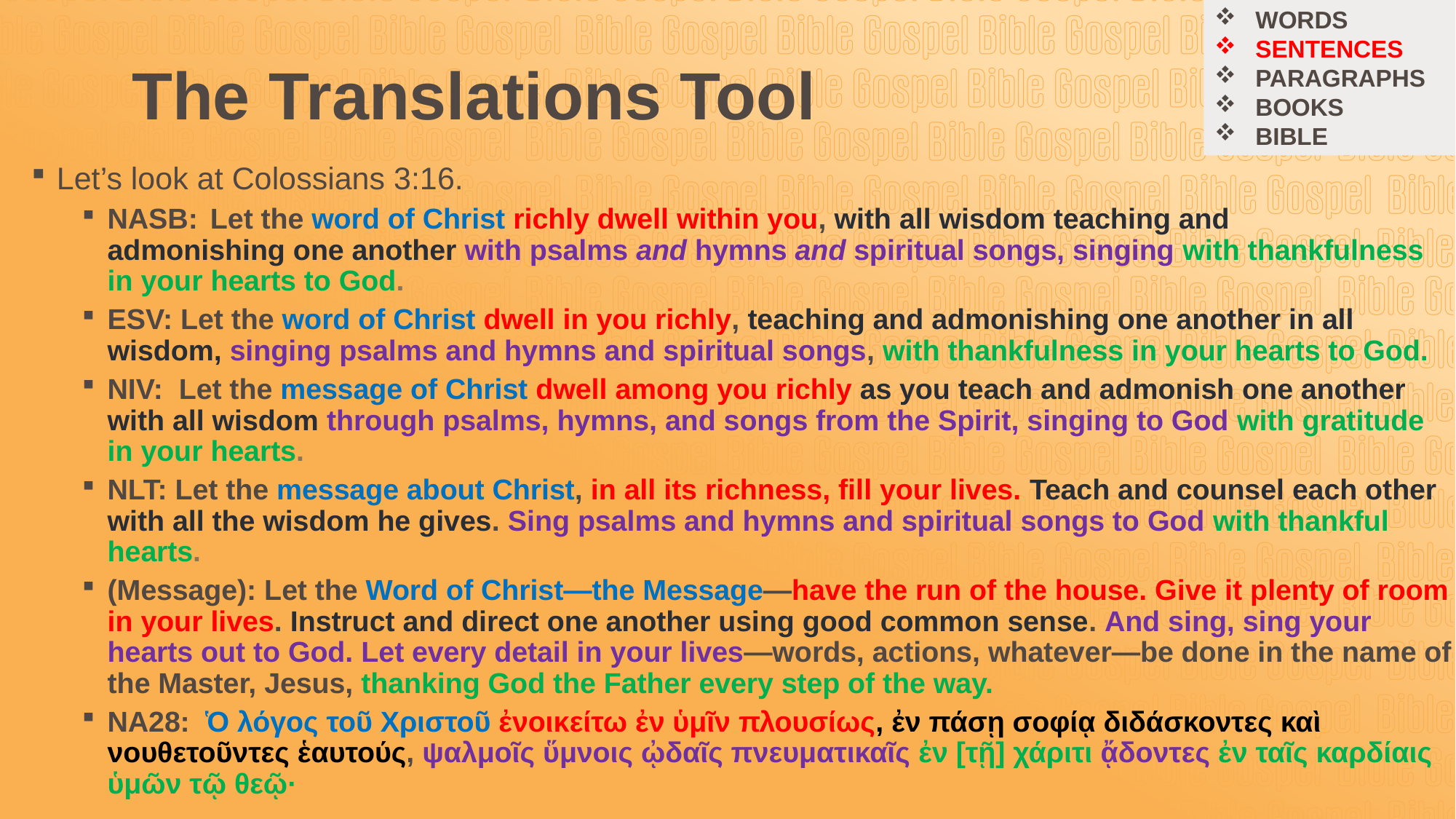

WORDS
SENTENCES
PARAGRAPHS
BOOKS
BIBLE
# The Translations Tool
Let’s look at Colossians 3:16.
NASB:  Let the word of Christ richly dwell within you, with all wisdom teaching and admonishing one another with psalms and hymns and spiritual songs, singing with thankfulness in your hearts to God.
ESV: Let the word of Christ dwell in you richly, teaching and admonishing one another in all wisdom, singing psalms and hymns and spiritual songs, with thankfulness in your hearts to God.
NIV:  Let the message of Christ dwell among you richly as you teach and admonish one another with all wisdom through psalms, hymns, and songs from the Spirit, singing to God with gratitude in your hearts.
NLT: Let the message about Christ, in all its richness, fill your lives. Teach and counsel each other with all the wisdom he gives. Sing psalms and hymns and spiritual songs to God with thankful hearts.
(Message): Let the Word of Christ—the Message—have the run of the house. Give it plenty of room in your lives. Instruct and direct one another using good common sense. And sing, sing your hearts out to God. Let every detail in your lives—words, actions, whatever—be done in the name of the Master, Jesus, thanking God the Father every step of the way.
NA28:  Ὁ λόγος τοῦ Χριστοῦ ἐνοικείτω ἐν ὑμῖν πλουσίως, ἐν πάσῃ σοφίᾳ διδάσκοντες καὶ νουθετοῦντες ἑαυτούς, ψαλμοῖς ὕμνοις ᾠδαῖς πνευματικαῖς ἐν [τῇ] χάριτι ᾄδοντες ἐν ταῖς καρδίαις ὑμῶν τῷ θεῷ·